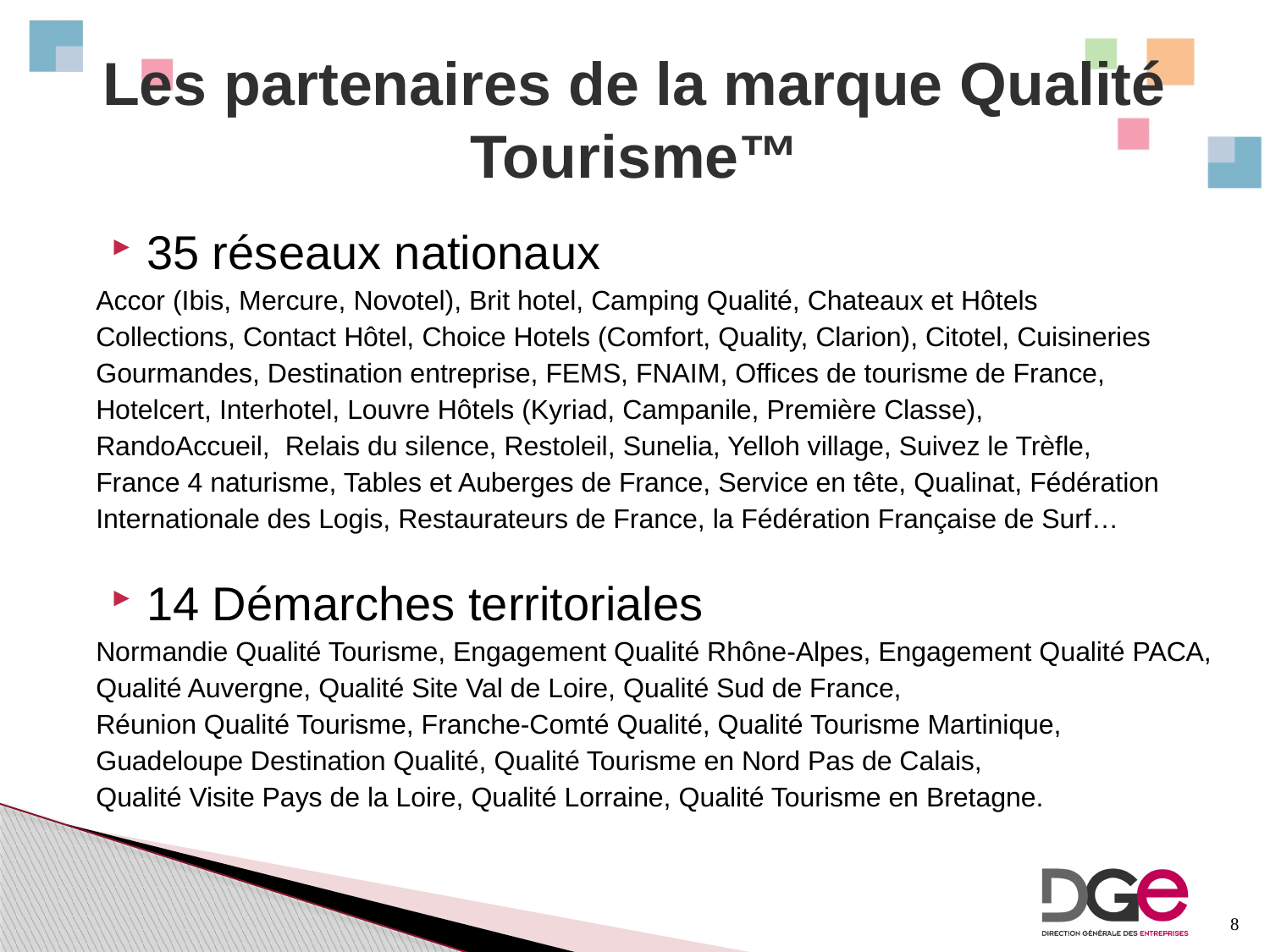

# Les partenaires de la marque Qualité Tourisme™
35 réseaux nationaux
Accor (Ibis, Mercure, Novotel), Brit hotel, Camping Qualité, Chateaux et Hôtels
Collections, Contact Hôtel, Choice Hotels (Comfort, Quality, Clarion), Citotel, Cuisineries
Gourmandes, Destination entreprise, FEMS, FNAIM, Offices de tourisme de France,
Hotelcert, Interhotel, Louvre Hôtels (Kyriad, Campanile, Première Classe),
RandoAccueil,  Relais du silence, Restoleil, Sunelia, Yelloh village, Suivez le Trèfle,
France 4 naturisme, Tables et Auberges de France, Service en tête, Qualinat, Fédération
Internationale des Logis, Restaurateurs de France, la Fédération Française de Surf…

14 Démarches territoriales
Normandie Qualité Tourisme, Engagement Qualité Rhône-Alpes, Engagement Qualité PACA,
Qualité Auvergne, Qualité Site Val de Loire, Qualité Sud de France,
Réunion Qualité Tourisme, Franche-Comté Qualité, Qualité Tourisme Martinique,
Guadeloupe Destination Qualité, Qualité Tourisme en Nord Pas de Calais,
Qualité Visite Pays de la Loire, Qualité Lorraine, Qualité Tourisme en Bretagne.

8